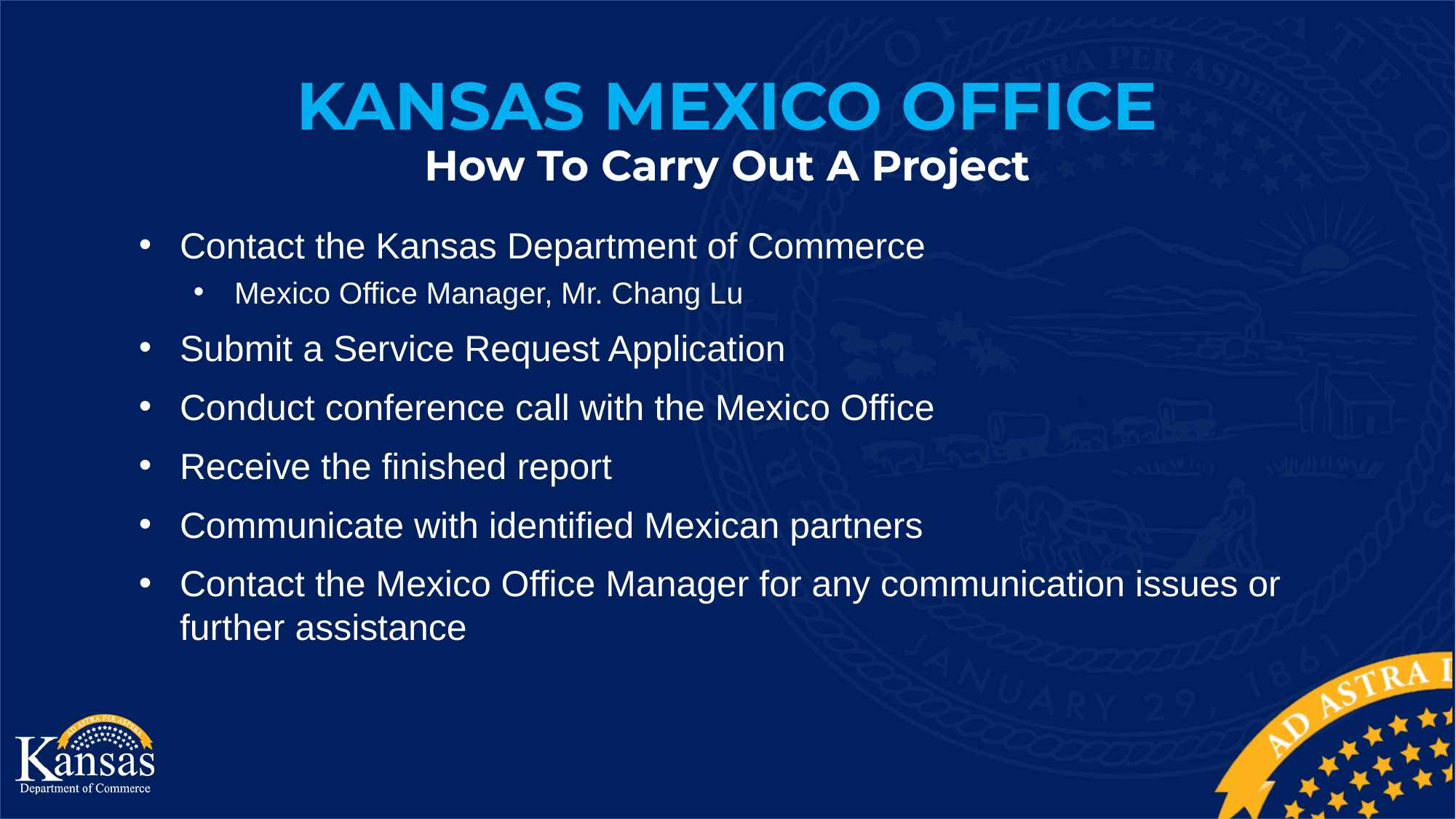

KANSAS MEXICO OFFICE
How To Carry Out A Project
Contact the Kansas Department of Commerce
Mexico Office Manager, Mr. Chang Lu
Submit a Service Request Application
Conduct conference call with the Mexico Office
Receive the finished report
Communicate with identified Mexican partners
Contact the Mexico Office Manager for any communication issues or further assistance